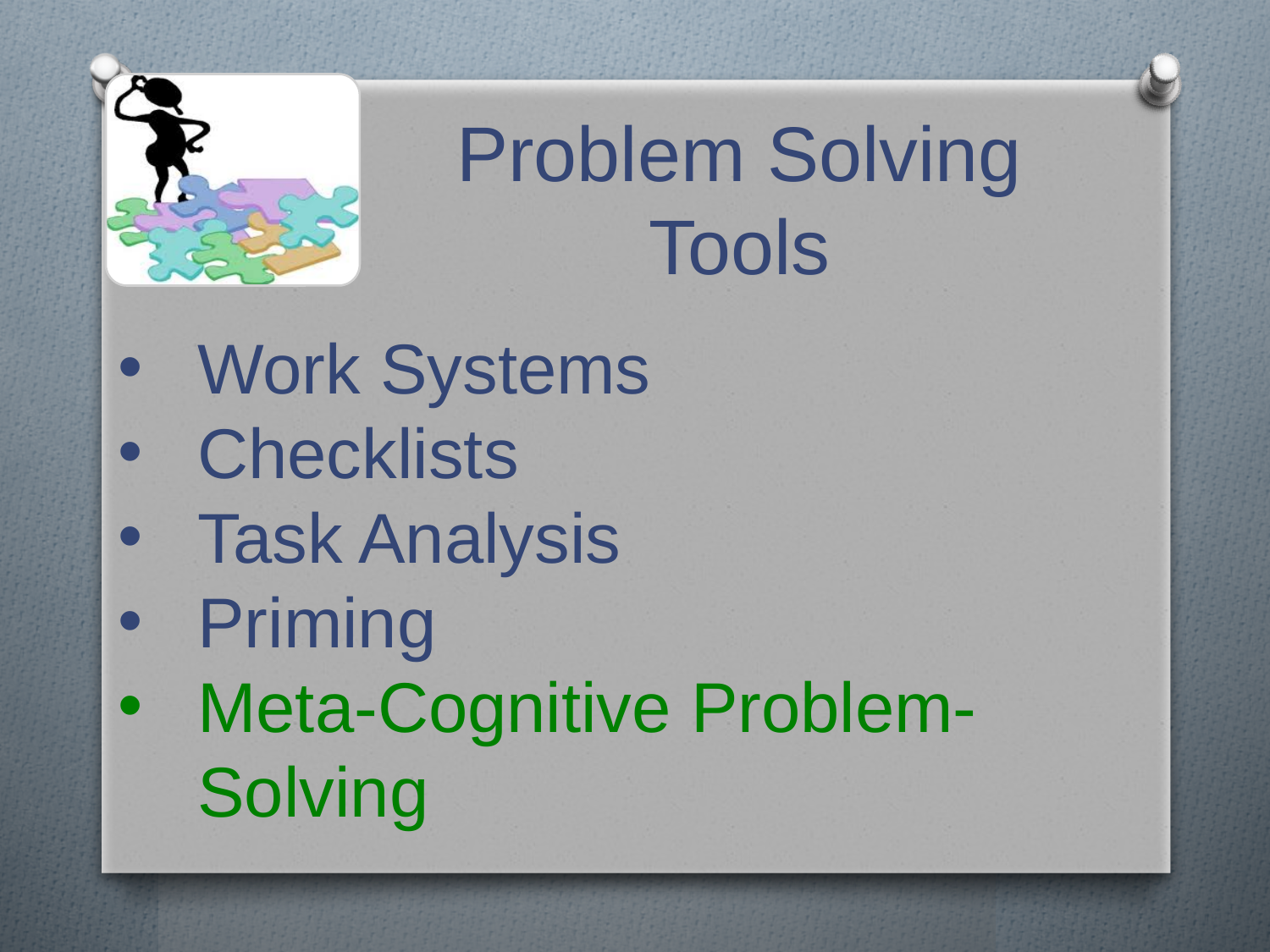

# Problem Solving Tools
Work Systems
Checklists
Task Analysis
Priming
Meta-Cognitive Problem-Solving